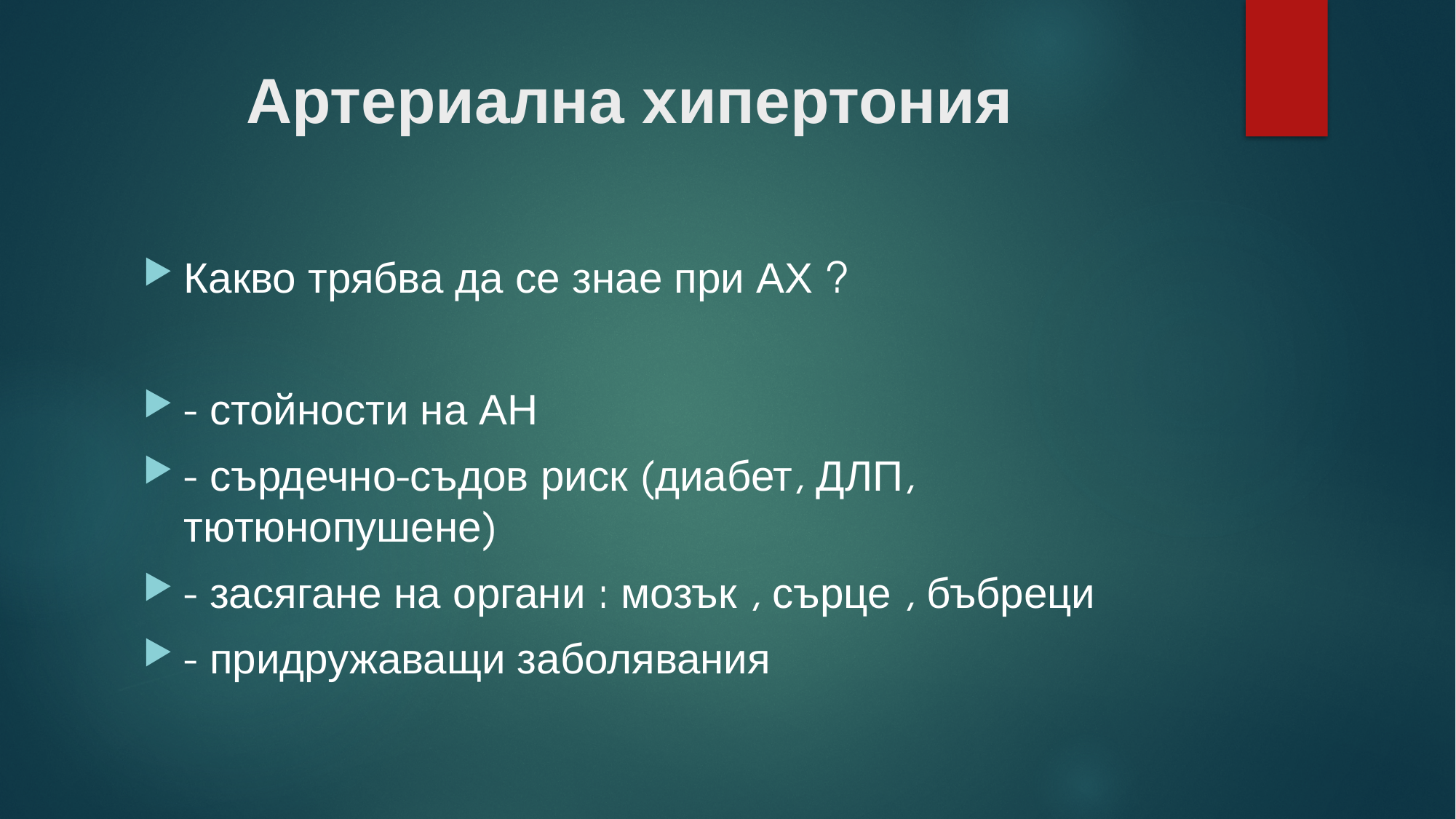

# Артериална хипертония
Какво трябва да се знае при АХ ?

- стойности на АН
- сърдечно-съдов риск (диабет, ДЛП, тютюнопушене)
- засягане на органи : мозък , сърце , бъбреци
- придружаващи заболявания